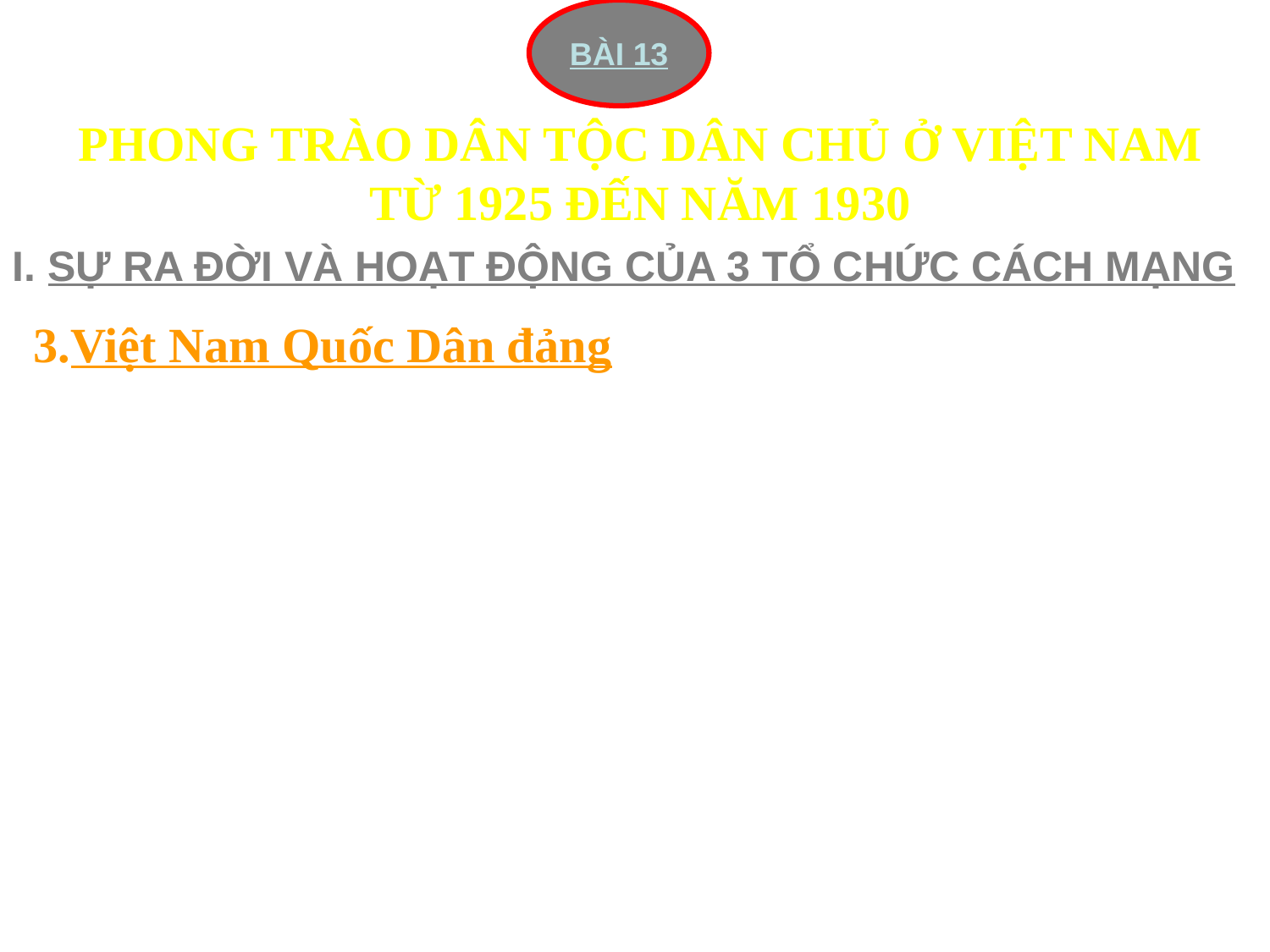

BÀI 13
PHONG TRÀO DÂN TỘC DÂN CHỦ Ở VIỆT NAM TỪ 1925 ĐẾN NĂM 1930
I. SỰ RA ĐỜI VÀ HOẠT ĐỘNG CỦA 3 TỔ CHỨC CÁCH MẠNG
3.Việt Nam Quốc Dân đảng
a. Sự ra đời
b. Tôn chỉ mục đích
c. Hoạt động:
d. Nguyên nhân thất bại và ý nghĩa
- Ý nghĩa: cổ vũ tinh thần yêu nước, chí căm thù giặc của nhân dân. Nối tiếp tinh thần yêu nước, bất khuất của dân tộc.